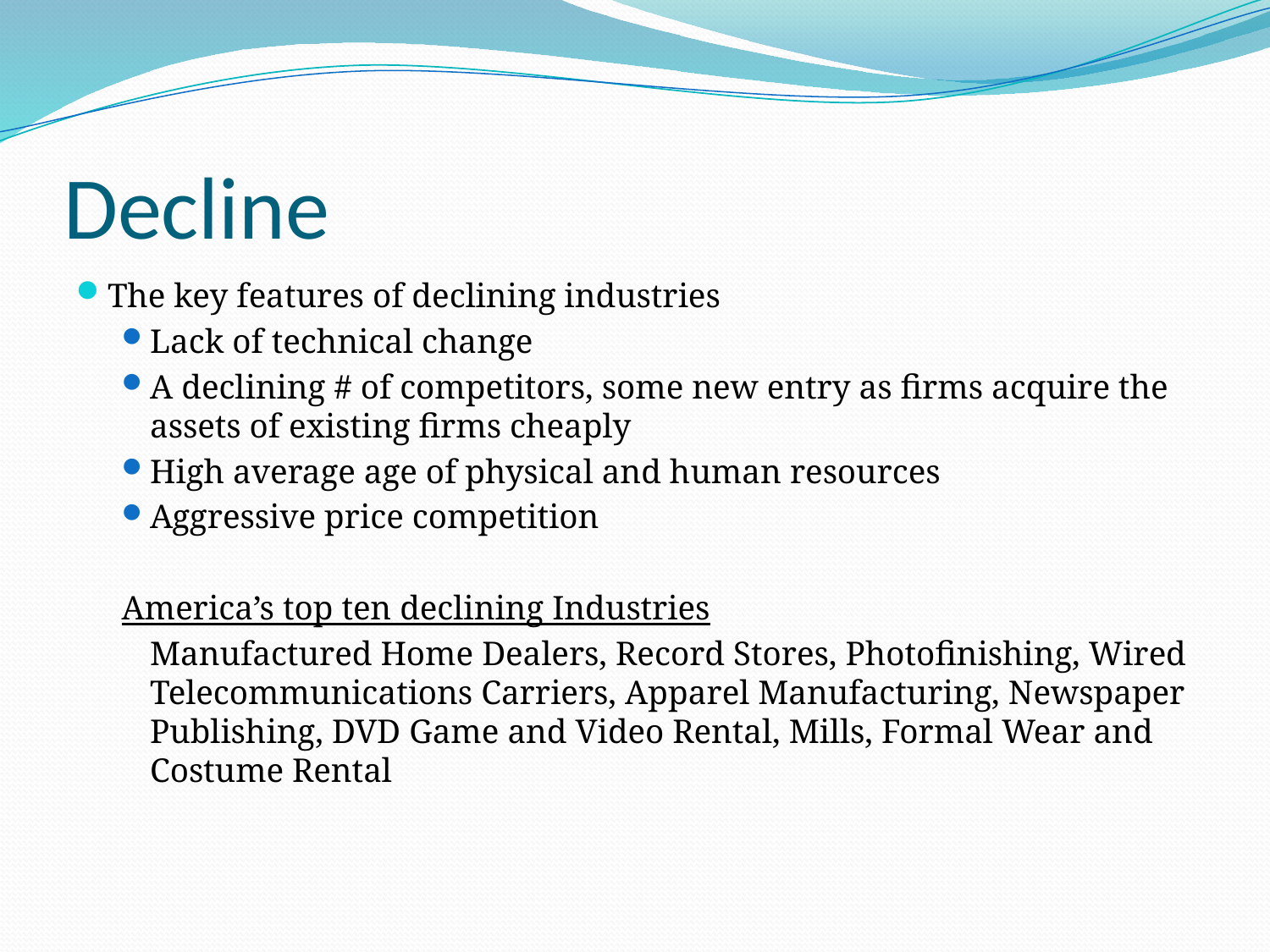

# Decline
The key features of declining industries
Lack of technical change
A declining # of competitors, some new entry as firms acquire the assets of existing firms cheaply
High average age of physical and human resources
Aggressive price competition

America’s top ten declining Industries
	Manufactured Home Dealers, Record Stores, Photofinishing, Wired Telecommunications Carriers, Apparel Manufacturing, Newspaper Publishing, DVD Game and Video Rental, Mills, Formal Wear and Costume Rental